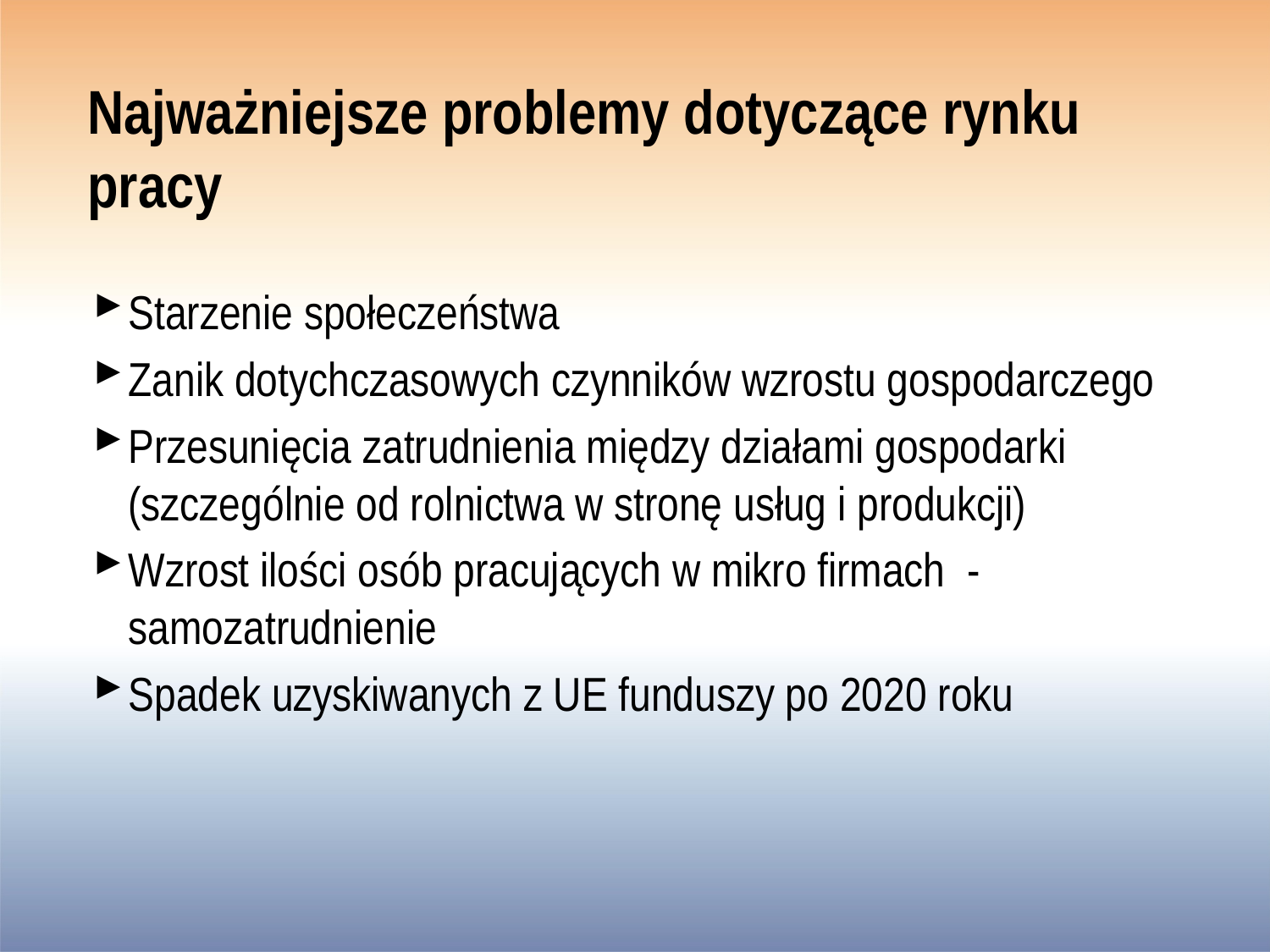

# Najważniejsze problemy dotyczące rynku pracy
Starzenie społeczeństwa
Zanik dotychczasowych czynników wzrostu gospodarczego
Przesunięcia zatrudnienia między działami gospodarki (szczególnie od rolnictwa w stronę usług i produkcji)
Wzrost ilości osób pracujących w mikro firmach  - samozatrudnienie
Spadek uzyskiwanych z UE funduszy po 2020 roku